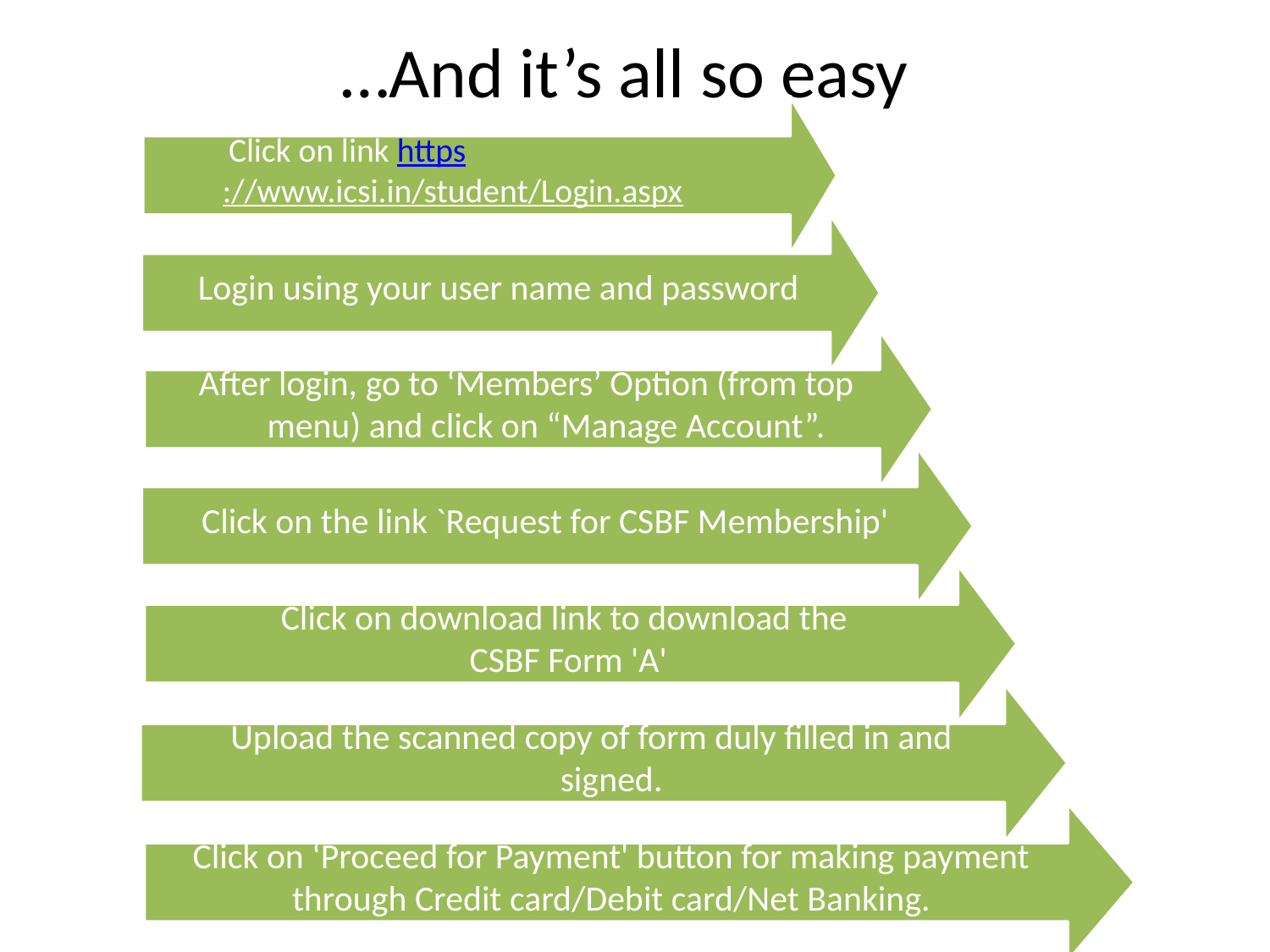

…And it’s all so easy
      Click on link https://www.icsi.in/student/Login.aspx
Login using your user name and password
After login, go to ‘Members’ Option (from top menu) and click on “Manage Account”.
Click on the link `Request for CSBF Membership'
Click on download link to download the
CSBF Form 'A'
Upload the scanned copy of form duly filled in and signed.
Click on ‘Proceed for Payment' button for making payment through Credit card/Debit card/Net Banking.